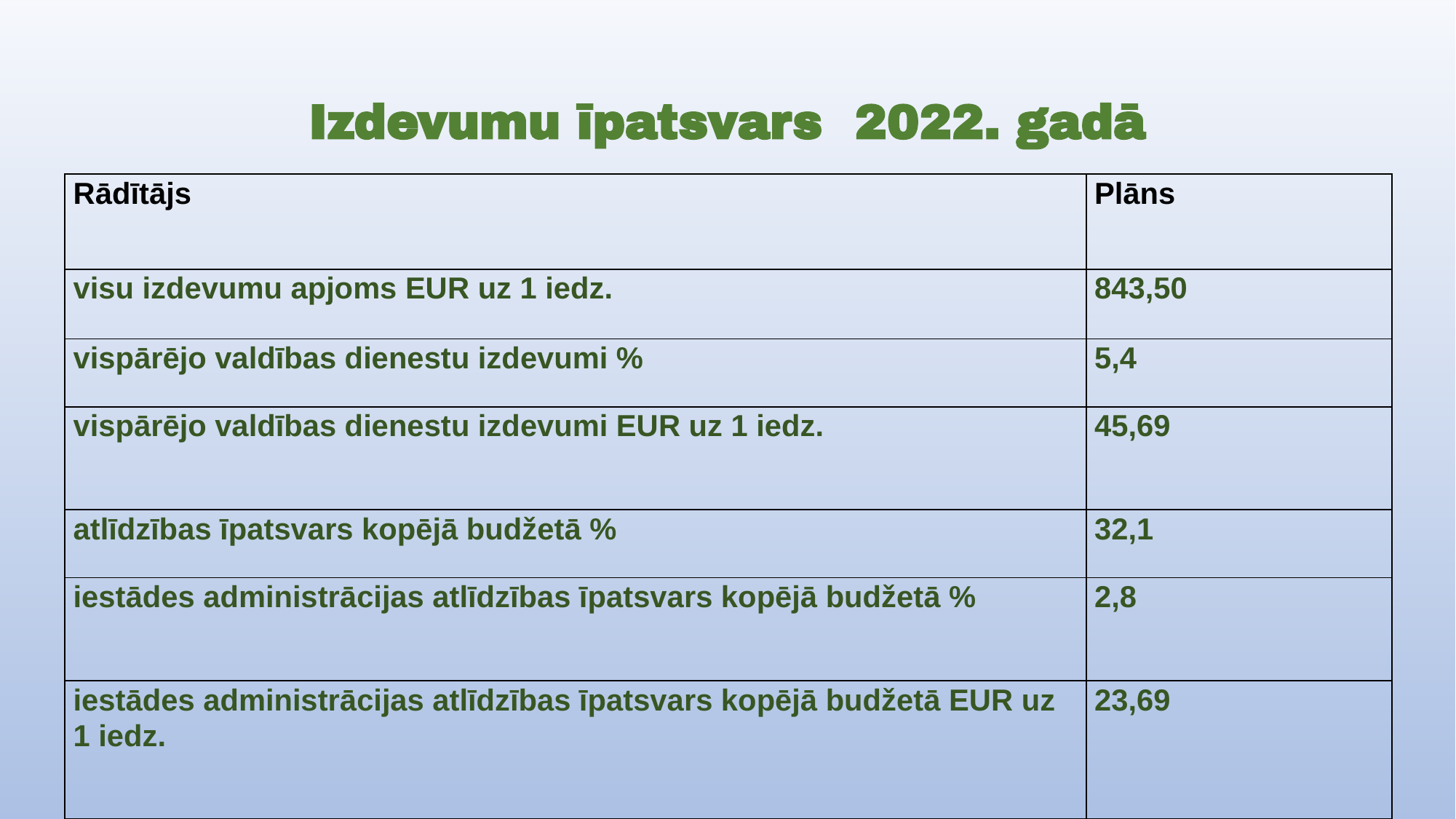

# Izdevumu īpatsvars  2022. gadā
| Rādītājs | Plāns |
| --- | --- |
| visu izdevumu apjoms EUR uz 1 iedz. | 843,50 |
| vispārējo valdības dienestu izdevumi % | 5,4 |
| vispārējo valdības dienestu izdevumi EUR uz 1 iedz. | 45,69 |
| atlīdzības īpatsvars kopējā budžetā % | 32,1 |
| iestādes administrācijas atlīdzības īpatsvars kopējā budžetā % | 2,8 |
| iestādes administrācijas atlīdzības īpatsvars kopējā budžetā EUR uz 1 iedz. | 23,69 |